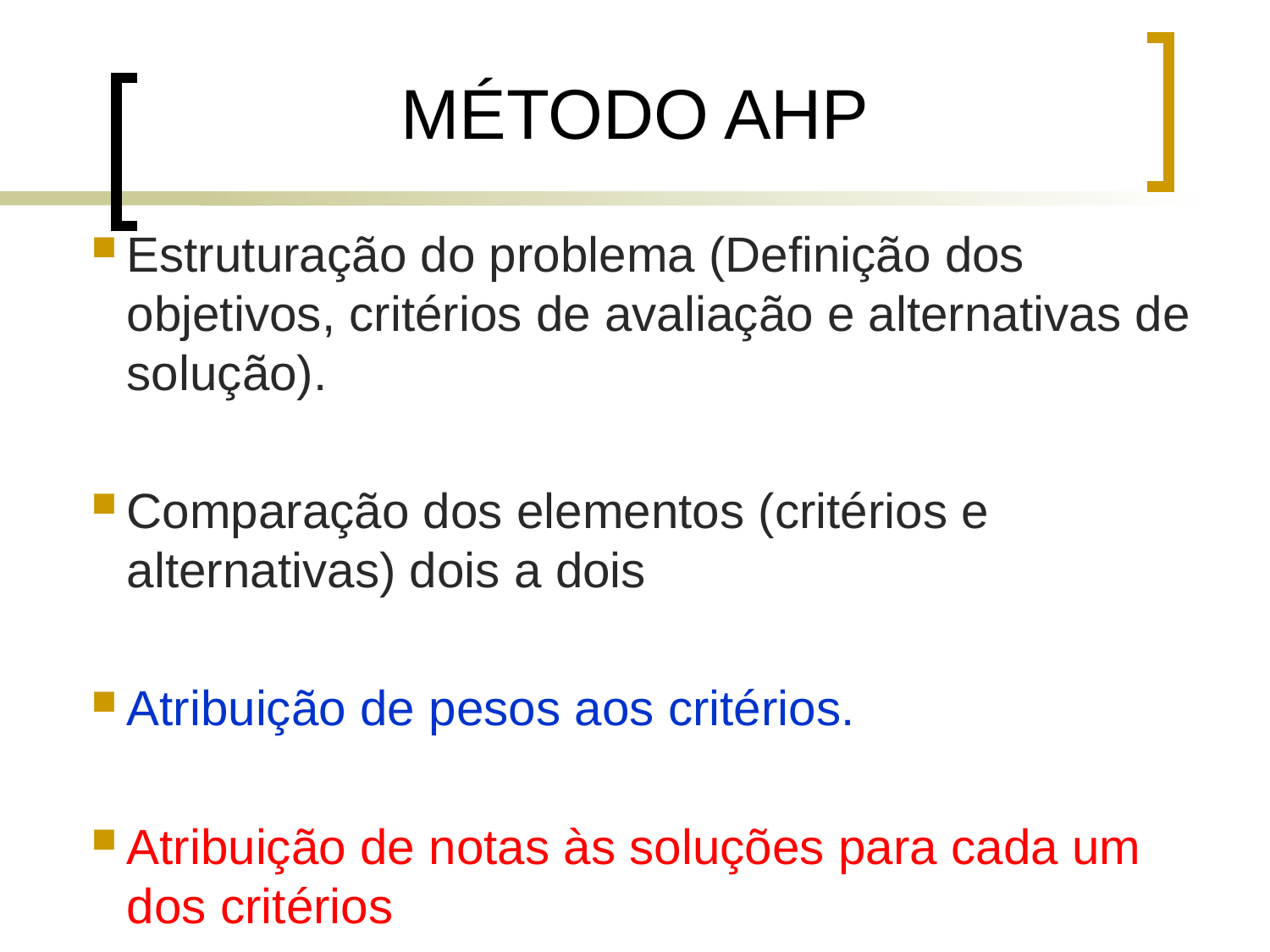

13
MÉTODO AHP
Estruturação do problema (Definição dos objetivos, critérios de avaliação e alternativas de solução).

Comparação dos elementos (critérios e alternativas) dois a dois

Atribuição de pesos aos critérios.

Atribuição de notas às soluções para cada um dos critérios